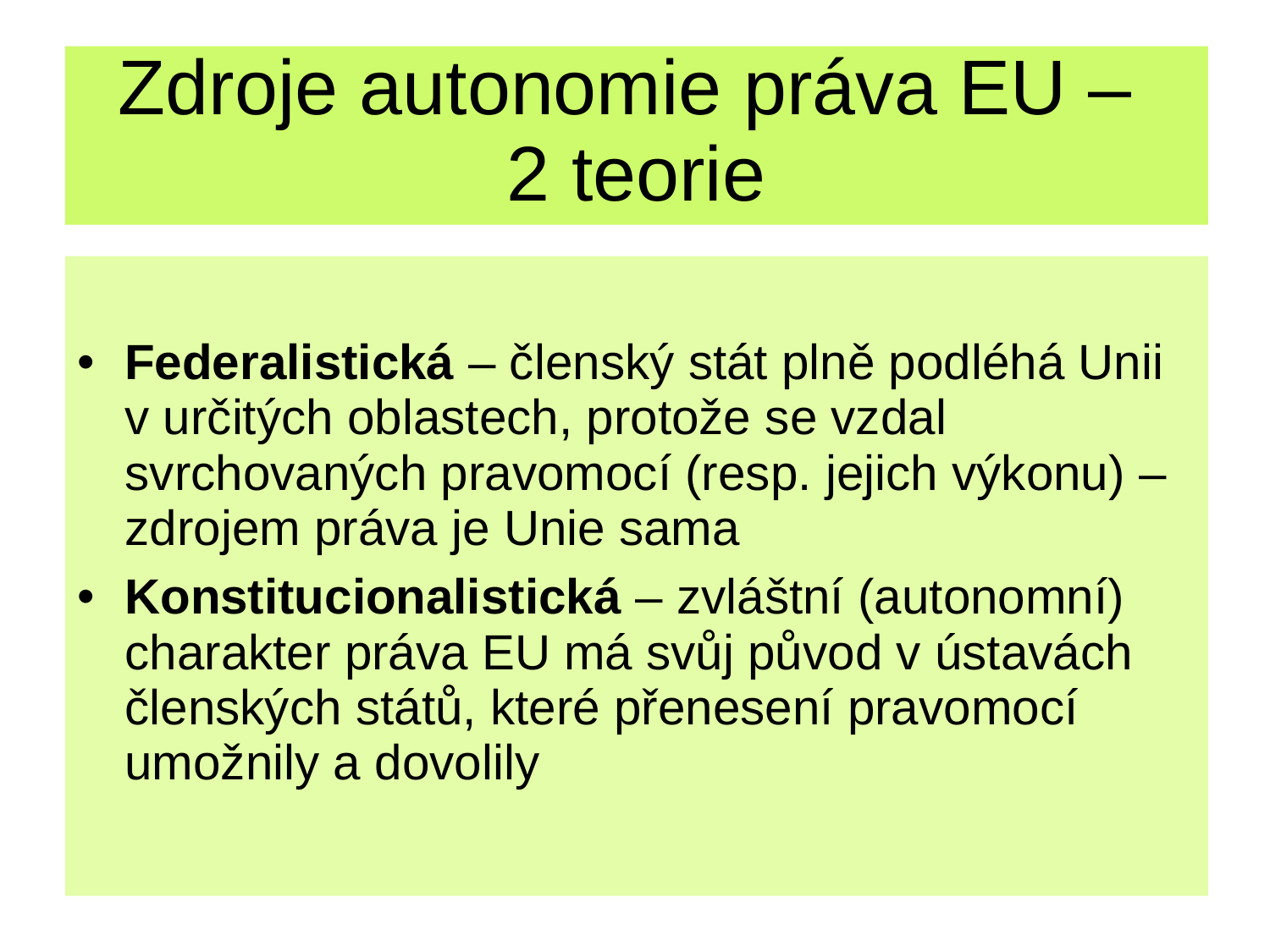

# Zdroje autonomie práva EU – 2 teorie

Federalistická – členský stát plně podléhá Unii v určitých oblastech, protože se vzdal svrchovaných pravomocí (resp. jejich výkonu) – zdrojem práva je Unie sama
Konstitucionalistická – zvláštní (autonomní) charakter práva EU má svůj původ v ústavách členských států, které přenesení pravomocí umožnily a dovolily